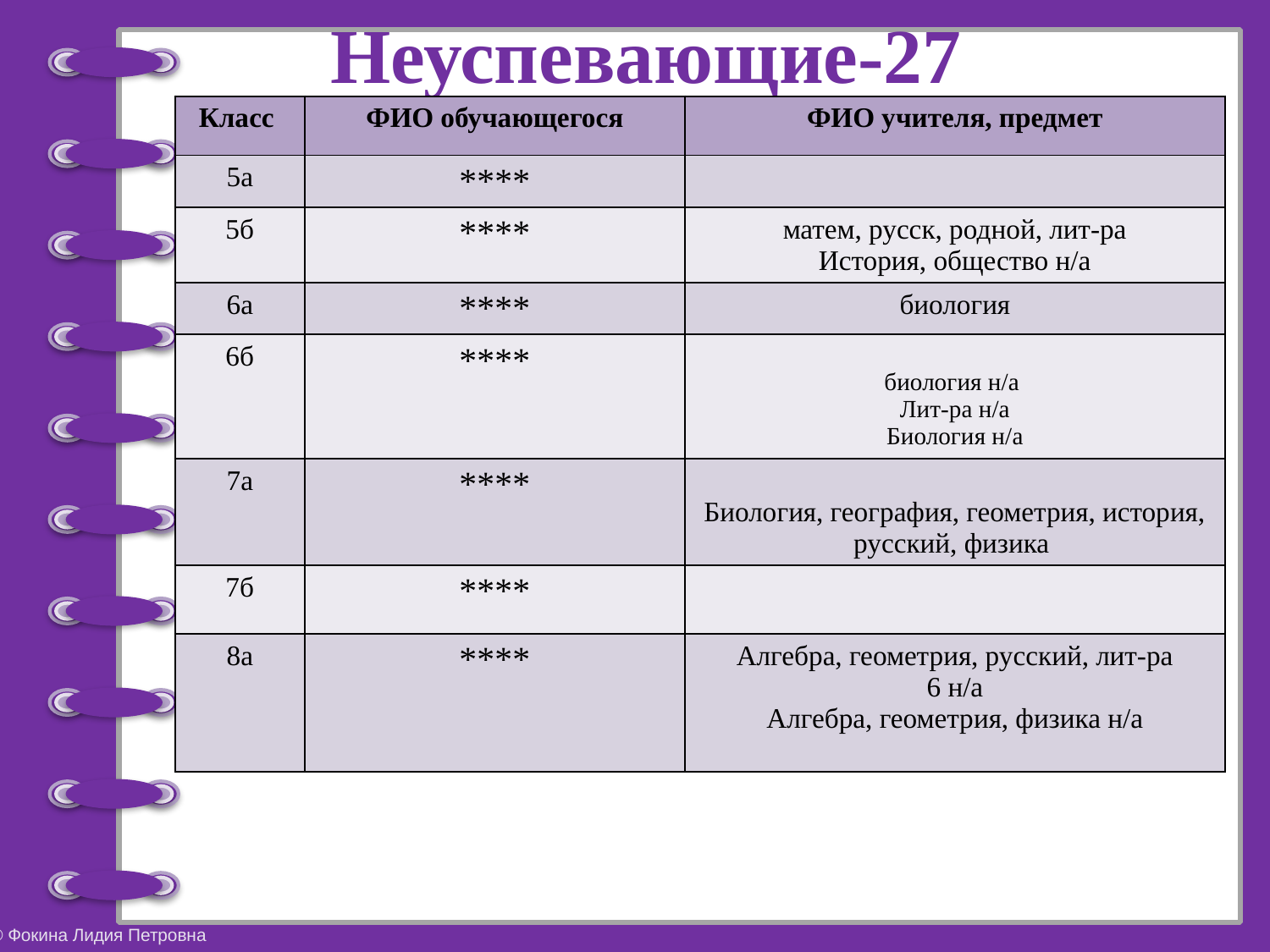

# Неуспевающие-27
| Класс | ФИО обучающегося | ФИО учителя, предмет |
| --- | --- | --- |
| 5а | \*\*\*\* |  |
| 5б | \*\*\*\* | матем, русск, родной, лит-ра История, общество н/а |
| 6а | \*\*\*\* | биология |
| 6б | \*\*\*\* | биология н/а Лит-ра н/а Биология н/а |
| 7а | \*\*\*\* | Биология, география, геометрия, история, русский, физика |
| 7б | \*\*\*\* |  |
| 8а | \*\*\*\* | Алгебра, геометрия, русский, лит-ра 6 н/а Алгебра, геометрия, физика н/а |